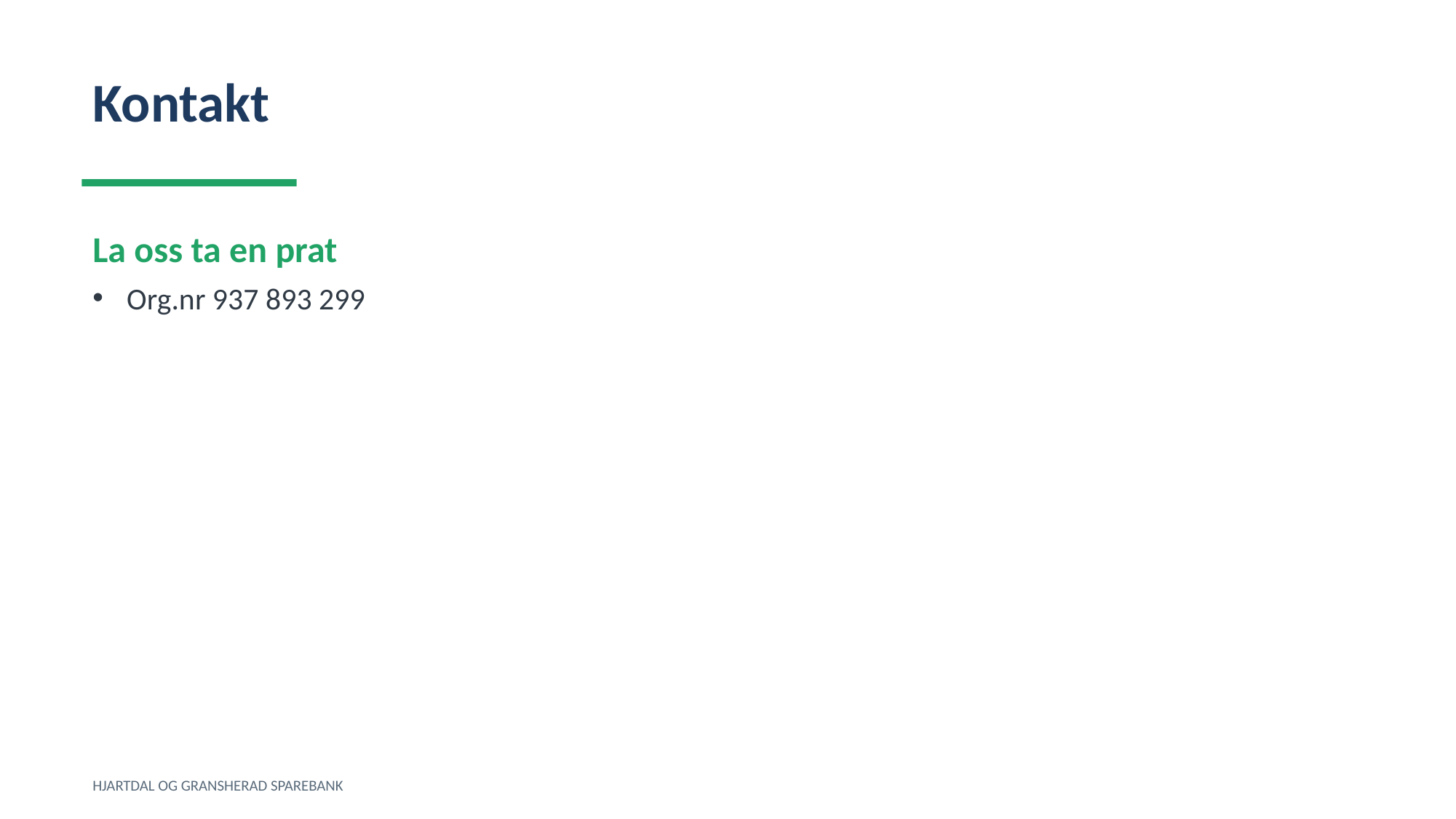

Kontakt

La oss ta en prat
Org.nr 937 893 299
HJARTDAL OG GRANSHERAD SPAREBANK